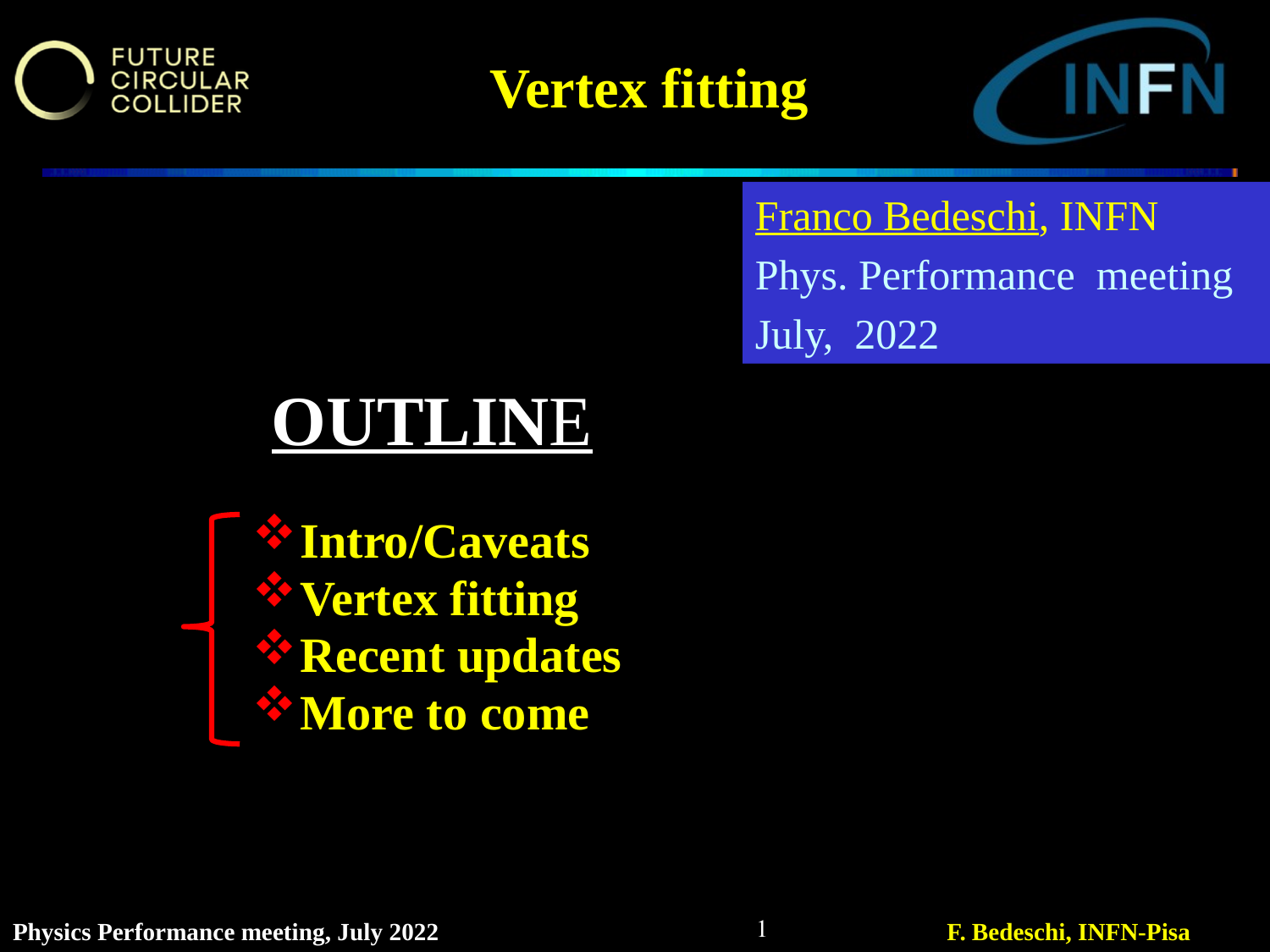

# Vertex fitting
Franco Bedeschi, INFN
Phys. Performance  meeting
July,  2022
OUTLINE
Intro/Caveats
Vertex fitting
Recent updates
More to come

1
Physics Performance meeting, July 2022
F. Bedeschi, INFN-Pisa